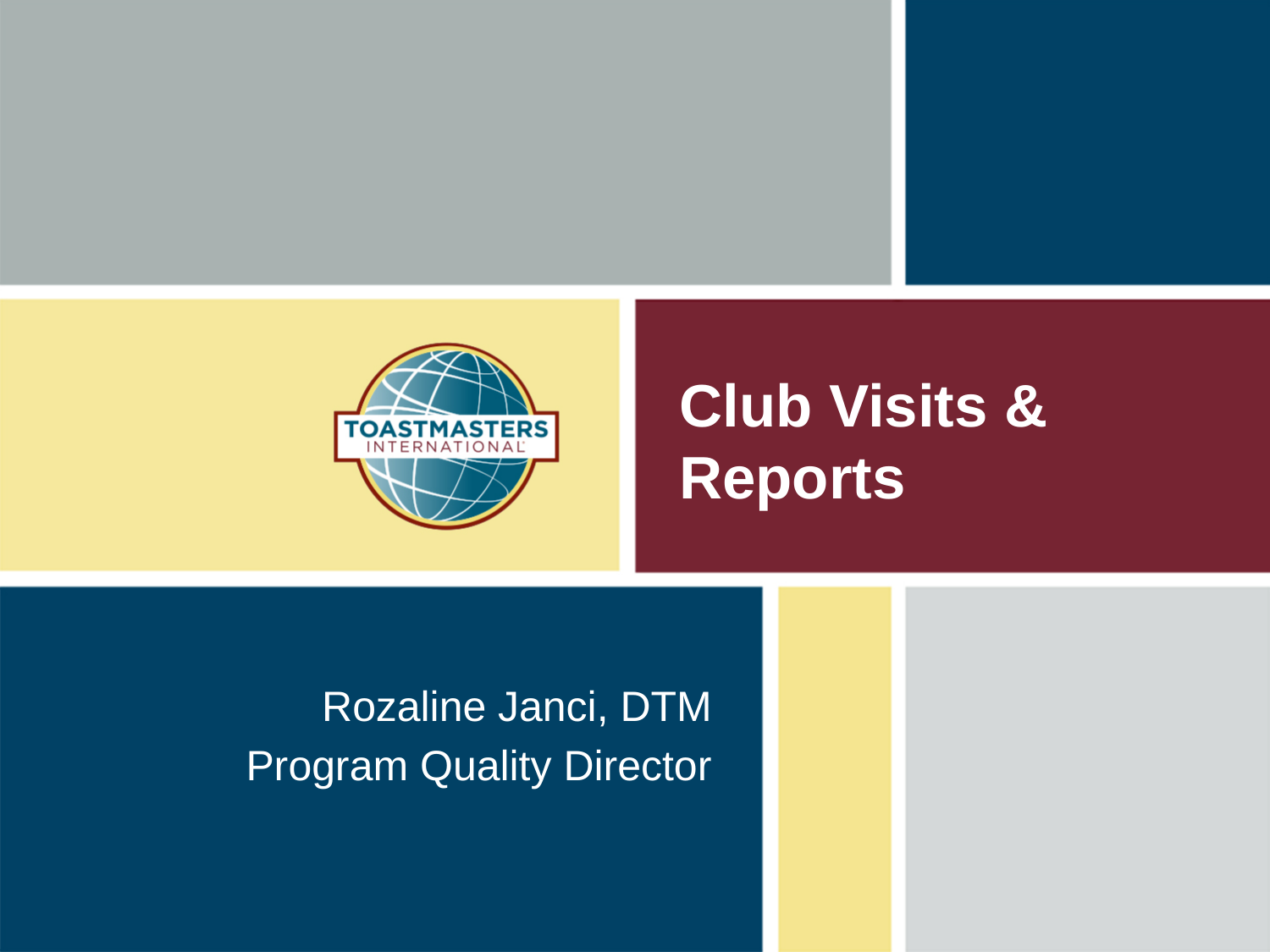

# Club Visits & Reports

Rozaline Janci, DTM
Program Quality Director